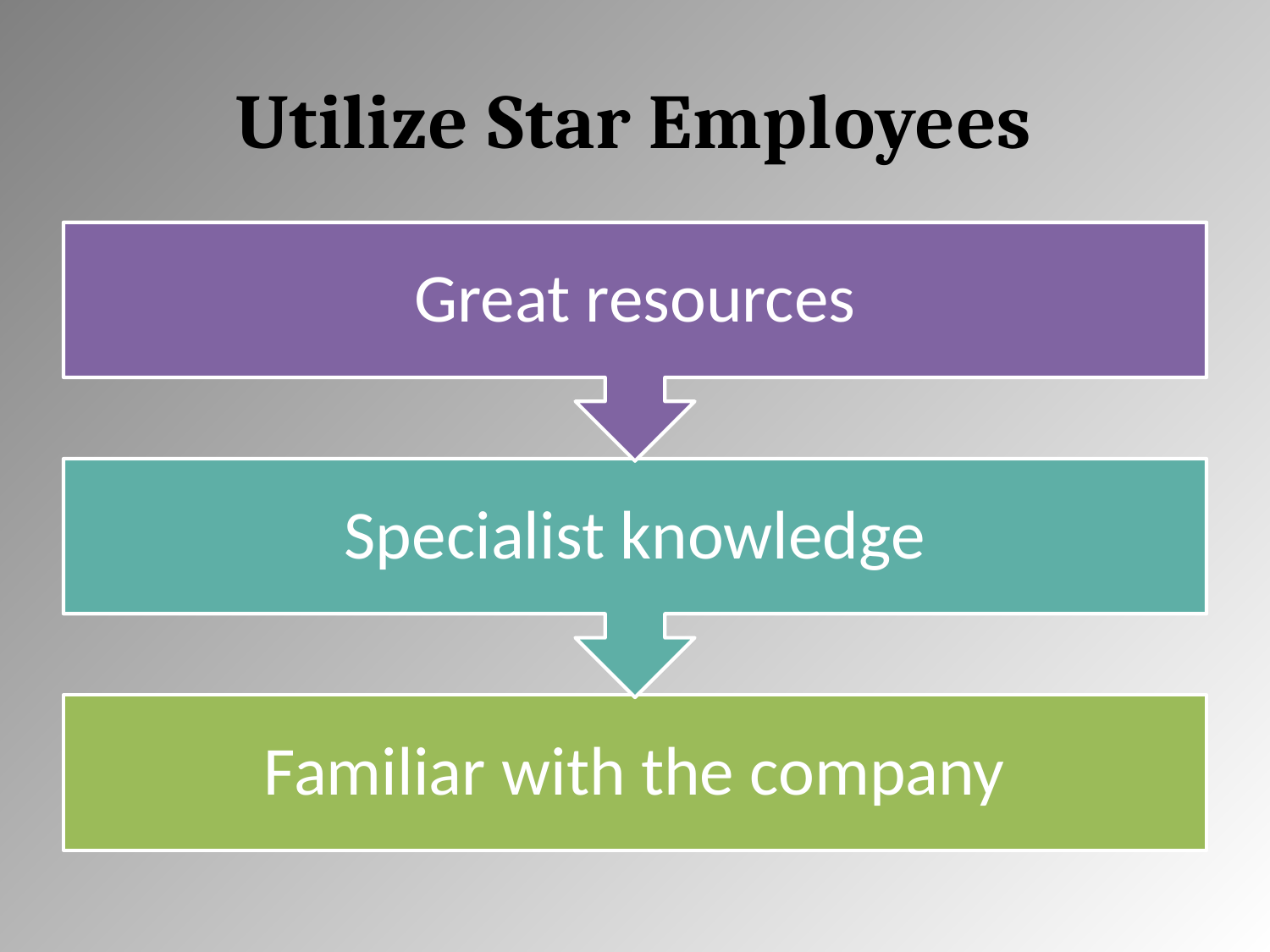

# Utilize Star Employees
Familiar with the company
Specialist knowledge
Great resources